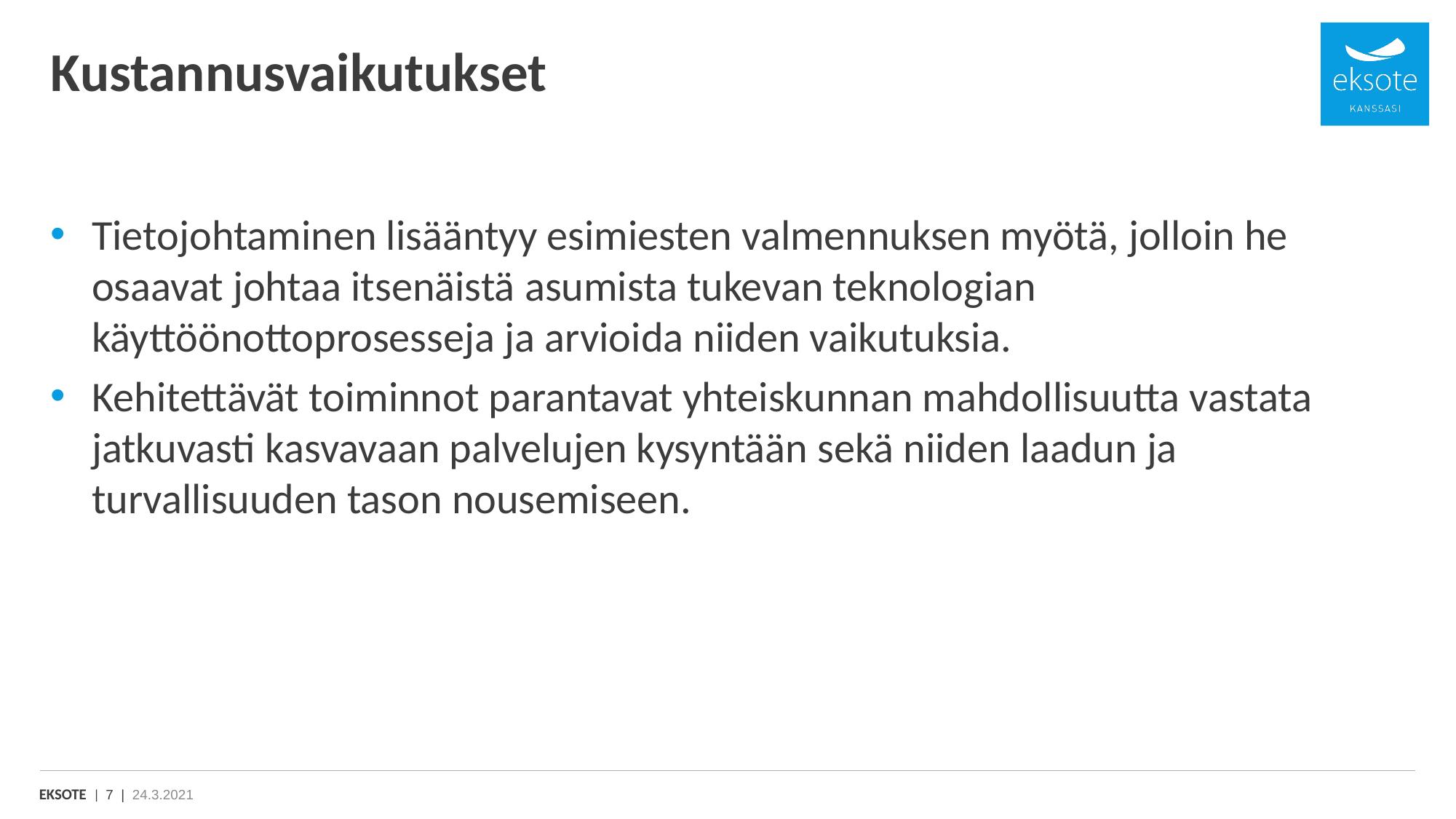

# Kustannusvaikutukset

Tietojohtaminen lisääntyy esimiesten valmennuksen myötä, jolloin he osaavat johtaa itsenäistä asumista tukevan teknologian käyttöönottoprosesseja ja arvioida niiden vaikutuksia.
Kehitettävät toiminnot parantavat yhteiskunnan mahdollisuutta vastata jatkuvasti kasvavaan palvelujen kysyntään sekä niiden laadun ja turvallisuuden tason nousemiseen.